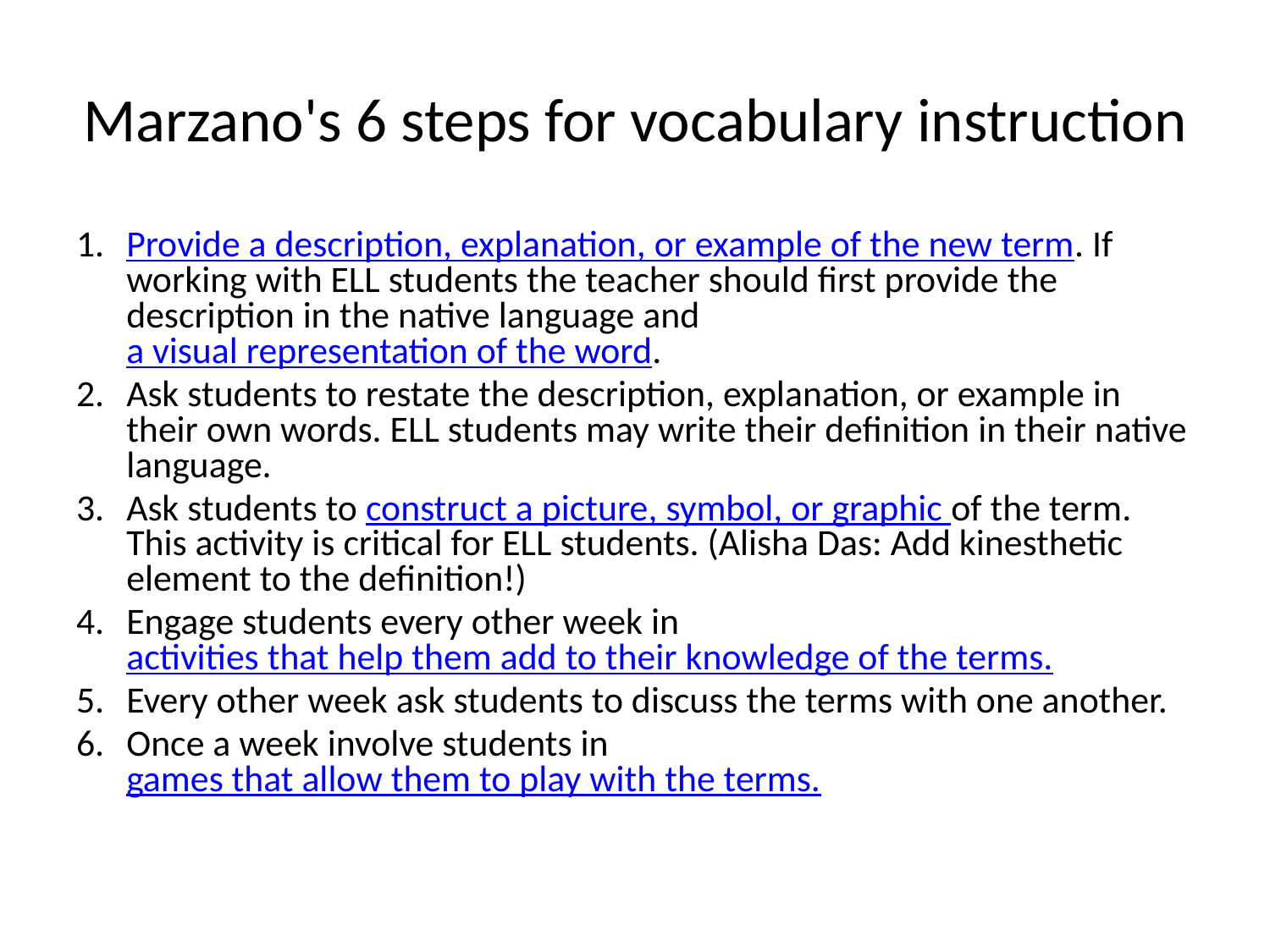

# Marzano's 6 steps for vocabulary instruction
Provide a description, explanation, or example of the new term. If working with ELL students the teacher should first provide the description in the native language and a visual representation of the word.
Ask students to restate the description, explanation, or example in their own words. ELL students may write their definition in their native language.
Ask students to construct a picture, symbol, or graphic of the term. This activity is critical for ELL students. (Alisha Das: Add kinesthetic element to the definition!)
Engage students every other week in activities that help them add to their knowledge of the terms.
Every other week ask students to discuss the terms with one another.
Once a week involve students in games that allow them to play with the terms.